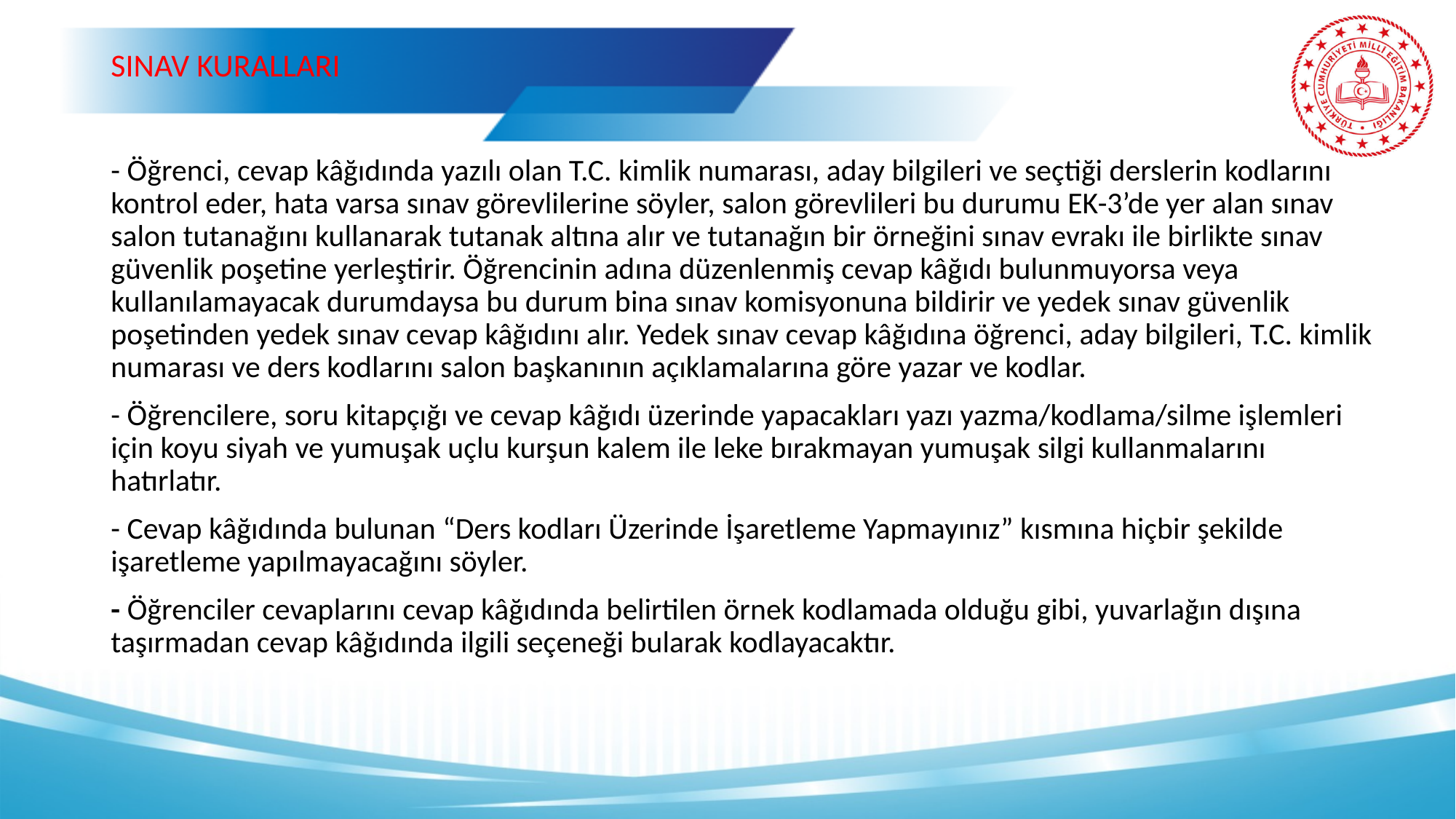

# SINAV KURALLARI
- Öğrenci, cevap kâğıdında yazılı olan T.C. kimlik numarası, aday bilgileri ve seçtiği derslerin kodlarını kontrol eder, hata varsa sınav görevlilerine söyler, salon görevlileri bu durumu EK-3’de yer alan sınav salon tutanağını kullanarak tutanak altına alır ve tutanağın bir örneğini sınav evrakı ile birlikte sınav güvenlik poşetine yerleştirir. Öğrencinin adına düzenlenmiş cevap kâğıdı bulunmuyorsa veya kullanılamayacak durumdaysa bu durum bina sınav komisyonuna bildirir ve yedek sınav güvenlik poşetinden yedek sınav cevap kâğıdını alır. Yedek sınav cevap kâğıdına öğrenci, aday bilgileri, T.C. kimlik numarası ve ders kodlarını salon başkanının açıklamalarına göre yazar ve kodlar.
- Öğrencilere, soru kitapçığı ve cevap kâğıdı üzerinde yapacakları yazı yazma/kodlama/silme işlemleri için koyu siyah ve yumuşak uçlu kurşun kalem ile leke bırakmayan yumuşak silgi kullanmalarını hatırlatır.
- Cevap kâğıdında bulunan “Ders kodları Üzerinde İşaretleme Yapmayınız” kısmına hiçbir şekilde işaretleme yapılmayacağını söyler.
- Öğrenciler cevaplarını cevap kâğıdında belirtilen örnek kodlamada olduğu gibi, yuvarlağın dışına taşırmadan cevap kâğıdında ilgili seçeneği bularak kodlayacaktır.